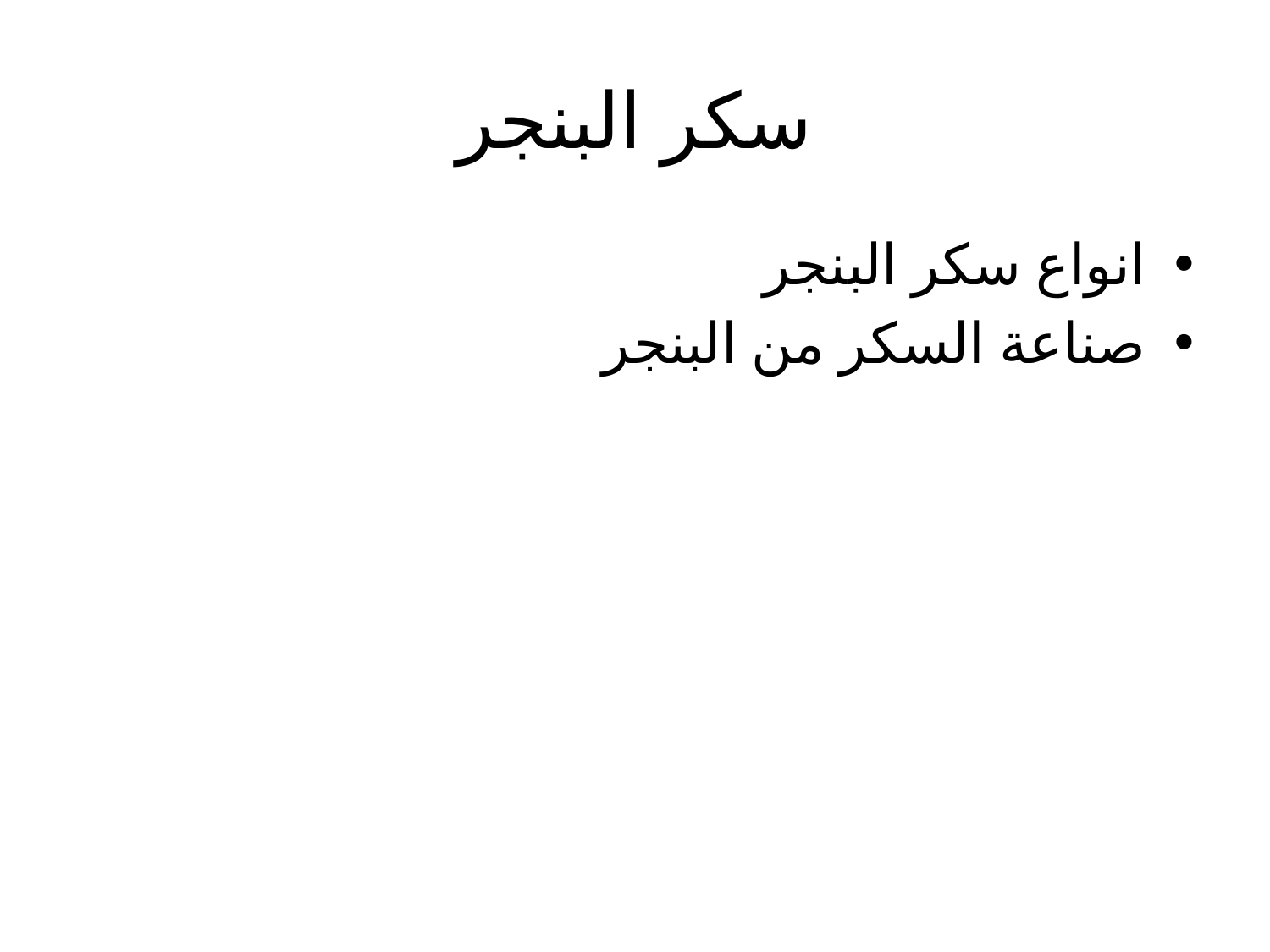

# سكر البنجر
انواع سكر البنجر
صناعة السكر من البنجر